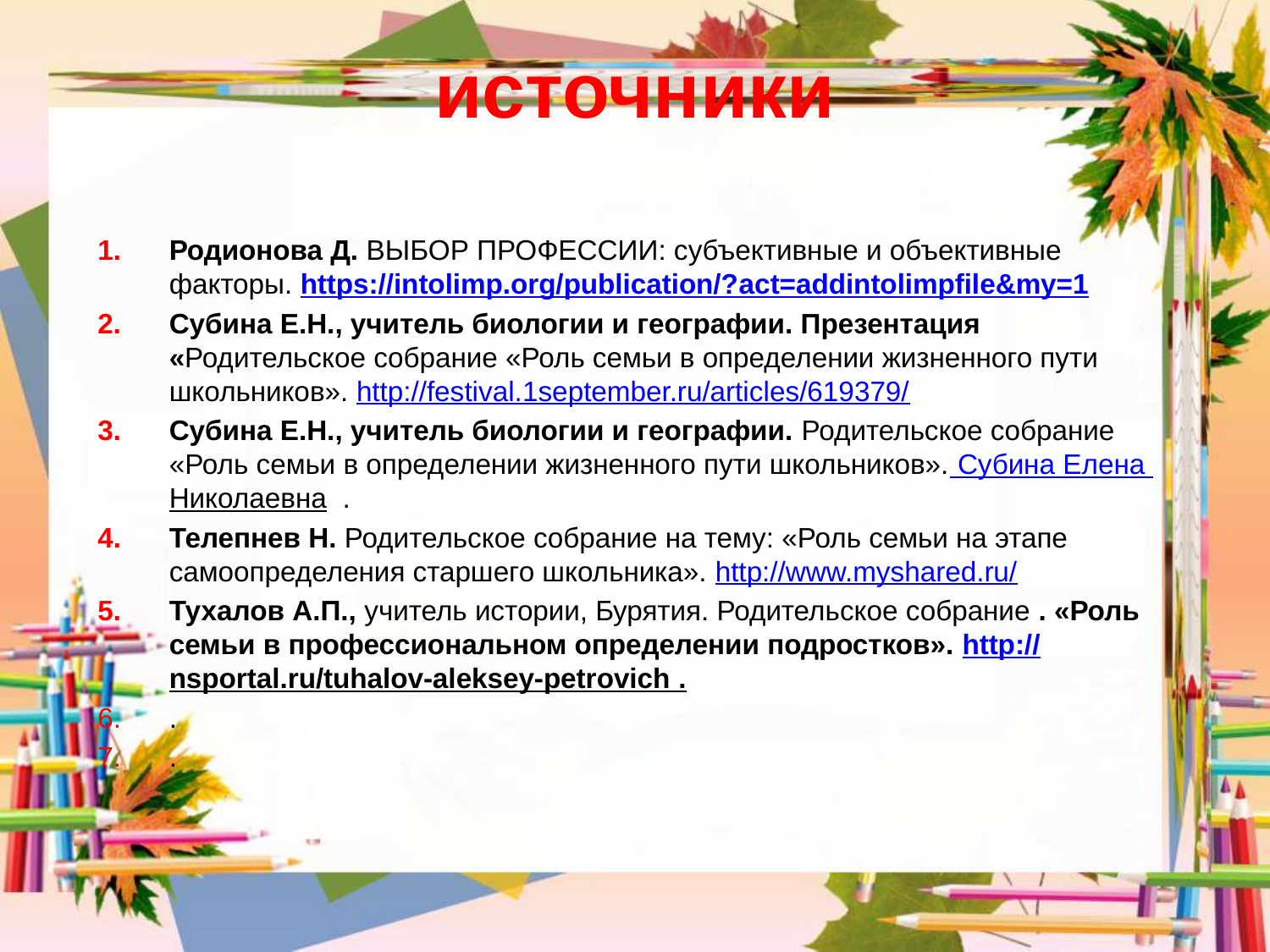

# источники
Родионова Д. ВЫБОР ПРОФЕССИИ: субъективные и объективные факторы. https://intolimp.org/publication/?act=addintolimpfile&my=1
Субина Е.Н., учитель биологии и географии. Презентация «Родительское собрание «Роль семьи в определении жизненного пути школьников». http://festival.1september.ru/articles/619379/
Субина Е.Н., учитель биологии и географии. Родительское собрание «Роль семьи в определении жизненного пути школьников». Субина Елена Николаевна  .
Телепнев Н. Родительское собрание на тему: «Роль семьи на этапе самоопределения старшего школьника». http://www.myshared.ru/
Тухалов А.П., учитель истории, Бурятия. Родительское собрание . «Роль семьи в профессиональном определении подростков». http://nsportal.ru/tuhalov-aleksey-petrovich .
.
.